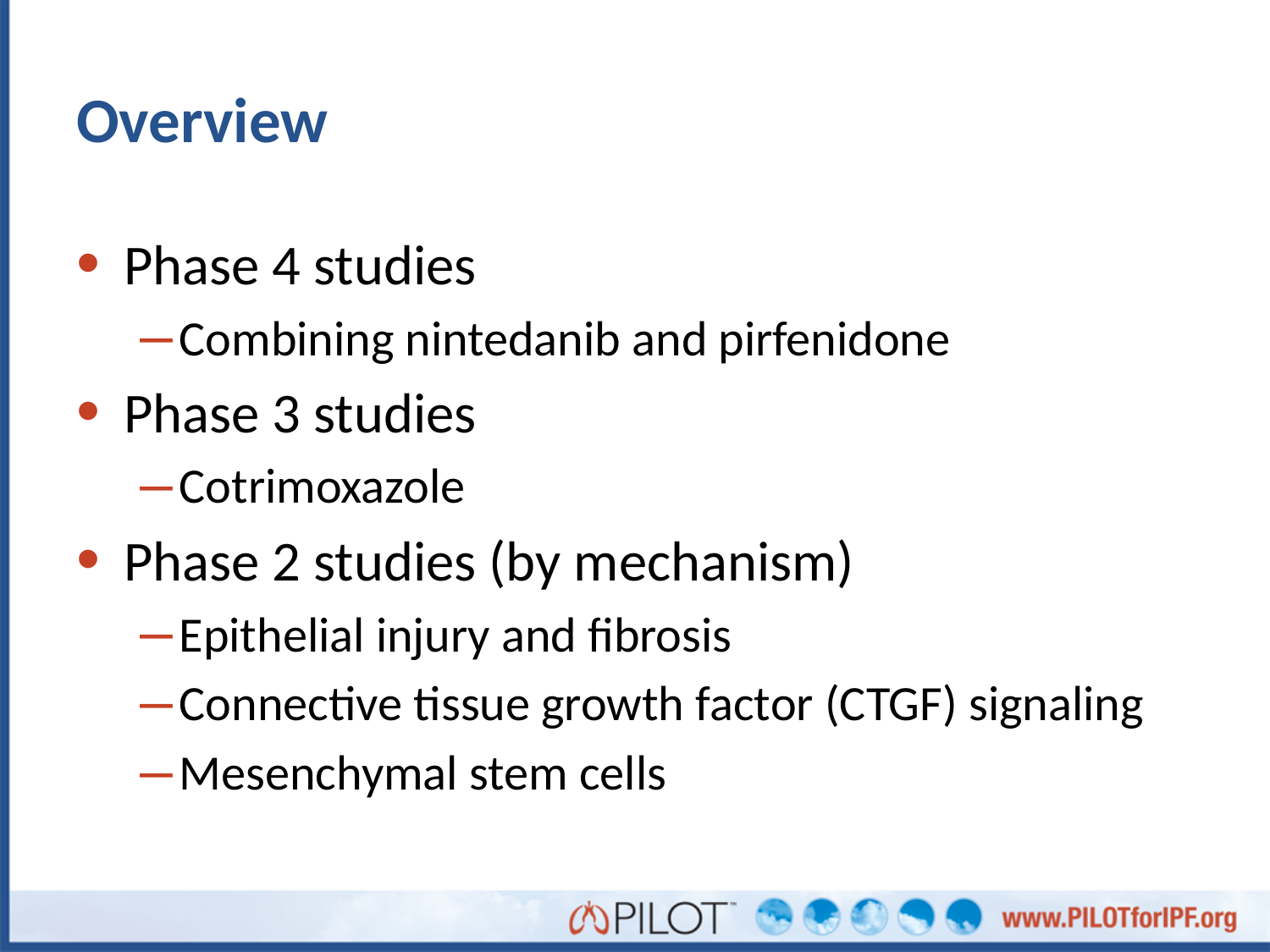

# Overview
Phase 4 studies
Combining nintedanib and pirfenidone
Phase 3 studies
Cotrimoxazole
Phase 2 studies (by mechanism)
Epithelial injury and fibrosis
Connective tissue growth factor (CTGF) signaling
Mesenchymal stem cells